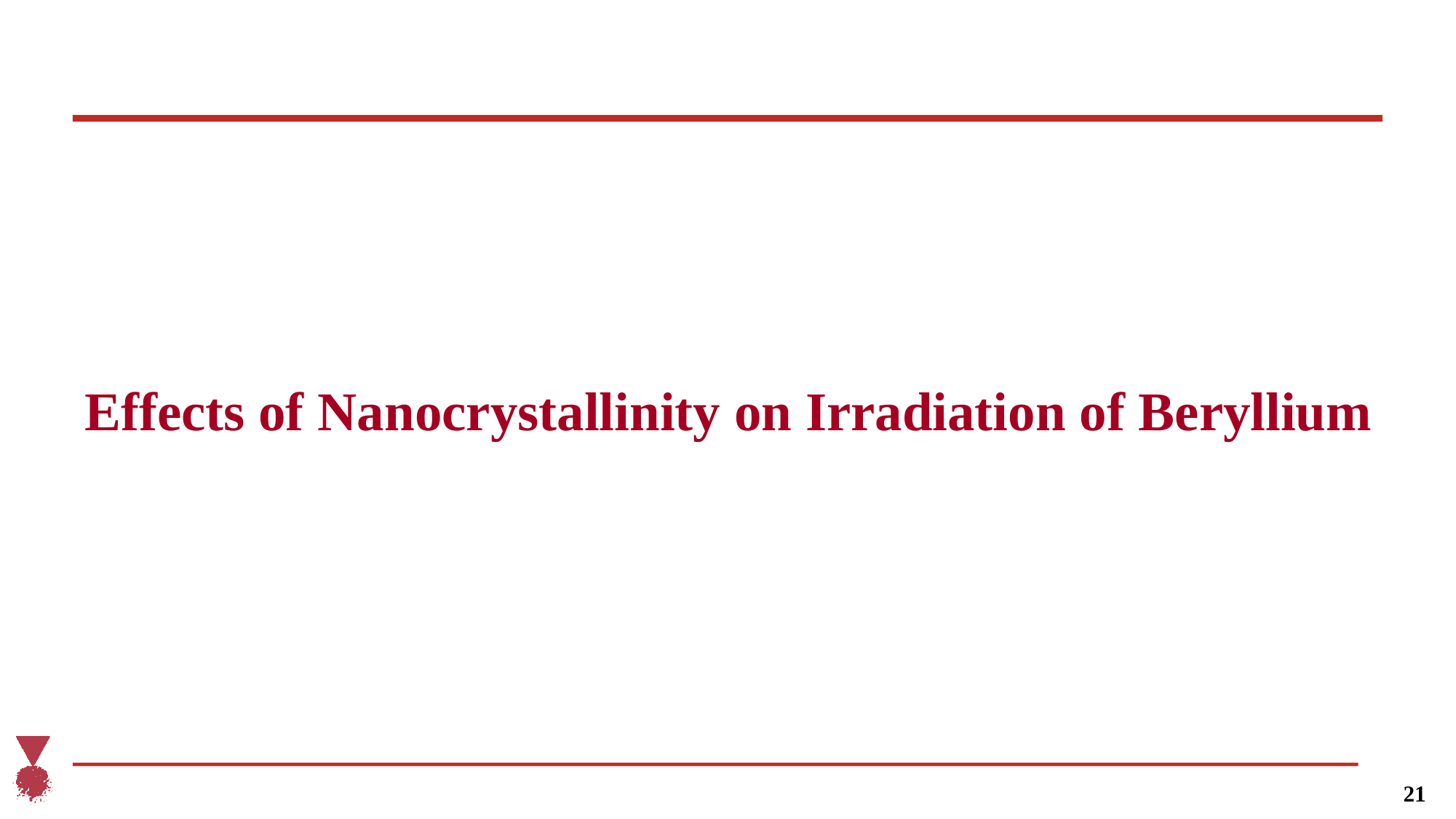

Effects of Nanocrystallinity on Irradiation of Beryllium
21